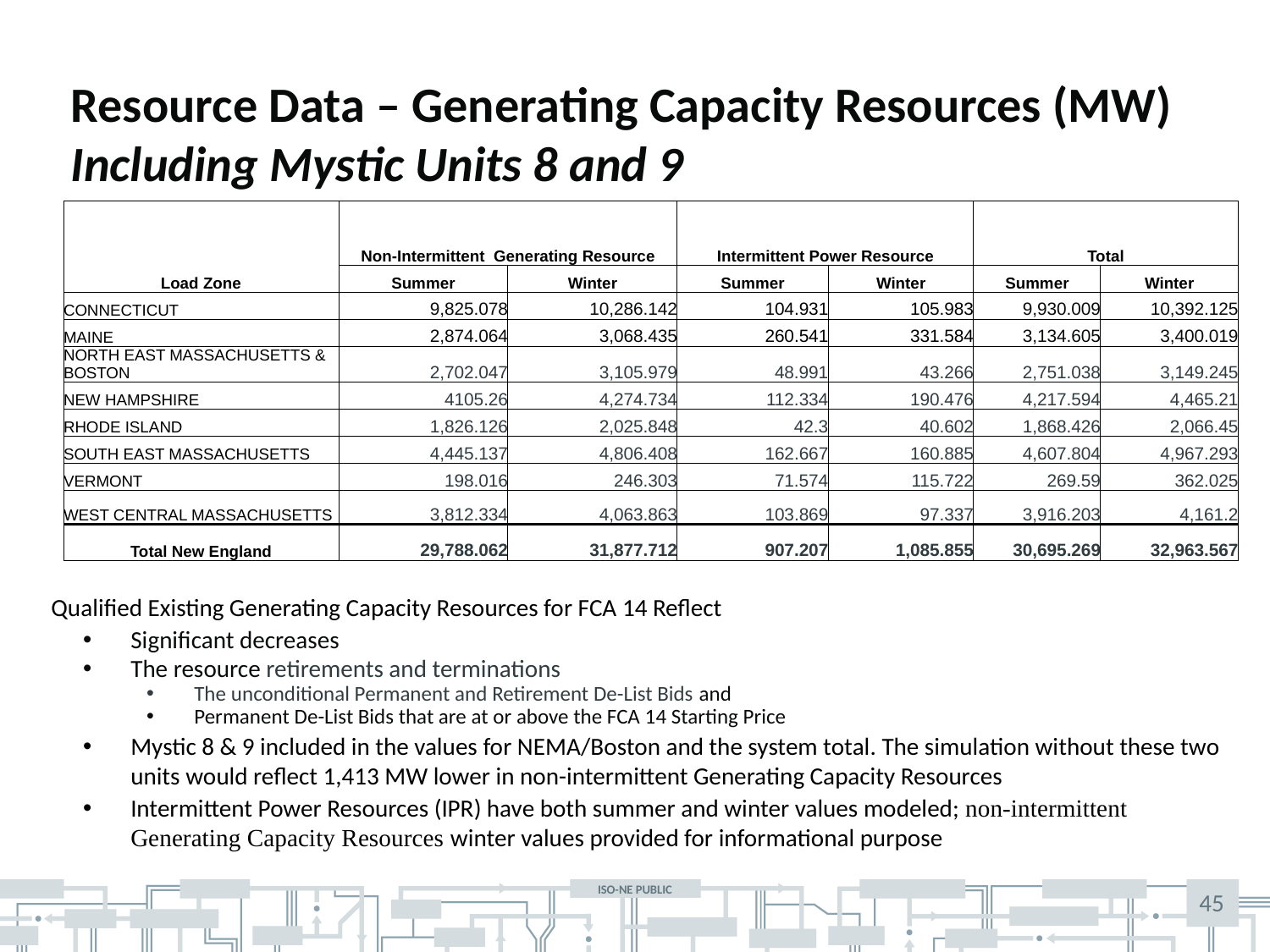

Resource Data – Generating Capacity Resources (MW) Including Mystic Units 8 and 9

| Load Zone | Non-Intermittent Generating Resource |  | Intermittent Power Resource |  | Total |  |
| --- | --- | --- | --- | --- | --- | --- |
|  | Summer | Winter | Summer | Winter | Summer | Winter |
| CONNECTICUT | 9,825.078 | 10,286.142 | 104.931 | 105.983 | 9,930.009 | 10,392.125 |
| MAINE | 2,874.064 | 3,068.435 | 260.541 | 331.584 | 3,134.605 | 3,400.019 |
| NORTH EAST MASSACHUSETTS & BOSTON | 2,702.047 | 3,105.979 | 48.991 | 43.266 | 2,751.038 | 3,149.245 |
| NEW HAMPSHIRE | 4105.26 | 4,274.734 | 112.334 | 190.476 | 4,217.594 | 4,465.21 |
| RHODE ISLAND | 1,826.126 | 2,025.848 | 42.3 | 40.602 | 1,868.426 | 2,066.45 |
| SOUTH EAST MASSACHUSETTS | 4,445.137 | 4,806.408 | 162.667 | 160.885 | 4,607.804 | 4,967.293 |
| VERMONT | 198.016 | 246.303 | 71.574 | 115.722 | 269.59 | 362.025 |
| WEST CENTRAL MASSACHUSETTS | 3,812.334 | 4,063.863 | 103.869 | 97.337 | 3,916.203 | 4,161.2 |
| Total New England | 29,788.062 | 31,877.712 | 907.207 | 1,085.855 | 30,695.269 | 32,963.567 |
Qualified Existing Generating Capacity Resources for FCA 14 Reflect
Significant decreases
The resource retirements and terminations
The unconditional Permanent and Retirement De-List Bids and
Permanent De-List Bids that are at or above the FCA 14 Starting Price
Mystic 8 & 9 included in the values for NEMA/Boston and the system total. The simulation without these two units would reflect 1,413 MW lower in non-intermittent Generating Capacity Resources
Intermittent Power Resources (IPR) have both summer and winter values modeled; non-intermittent Generating Capacity Resources winter values provided for informational purpose

45